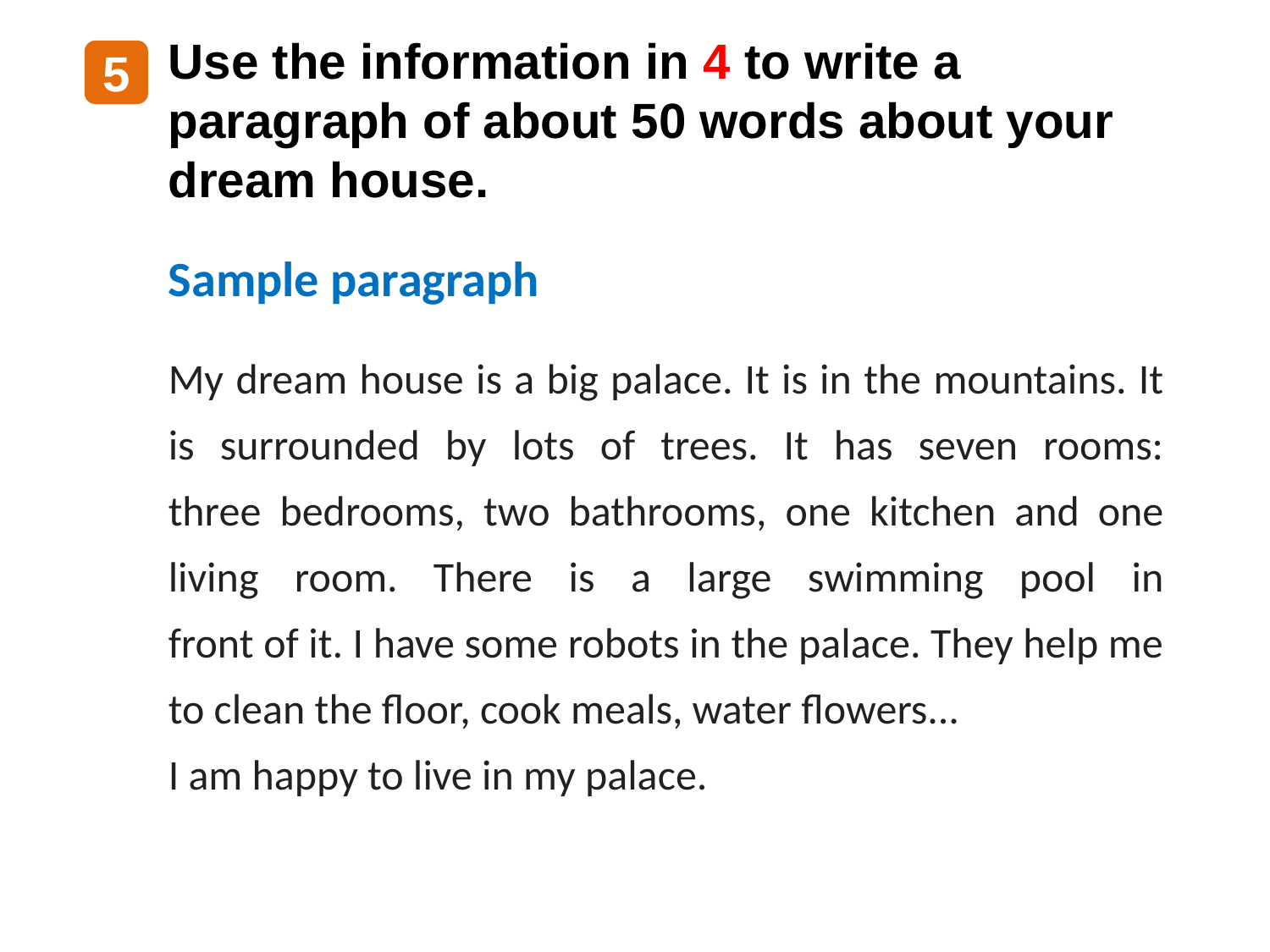

Use the information in 4 to write a paragraph of about 50 words about your dream house.
5
Sample paragraph
My dream house is a big palace. It is in the mountains. It is surrounded by lots of trees. It has seven rooms:
three bedrooms, two bathrooms, one kitchen and one living room. There is a large swimming pool in
front of it. I have some robots in the palace. They help me to clean the floor, cook meals, water flowers...
I am happy to live in my palace.